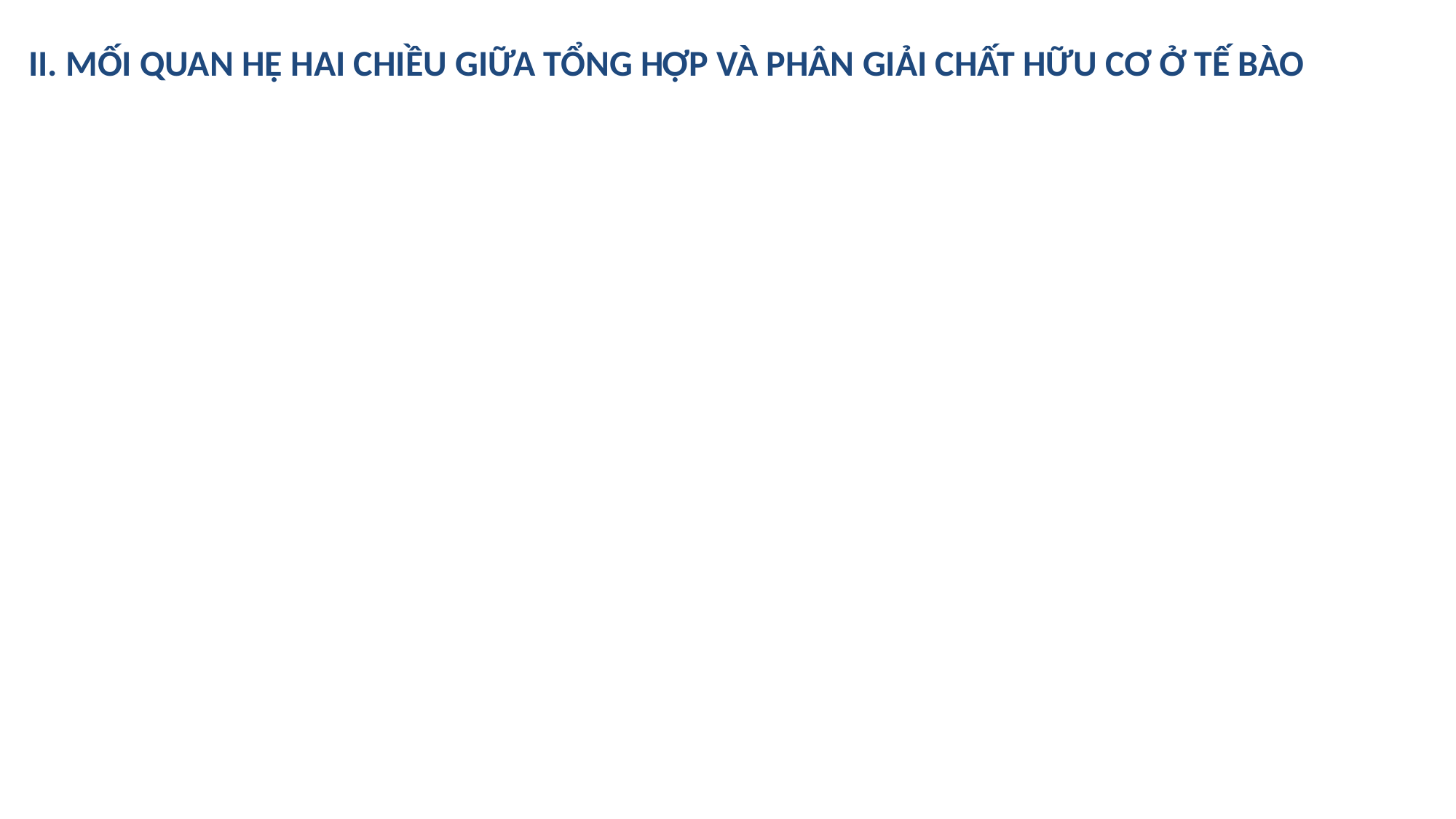

II. MỐI QUAN HỆ HAI CHIỀU GIỮA TỔNG HỢP VÀ PHÂN GIẢI CHẤT HỮU CƠ Ở TẾ BÀO